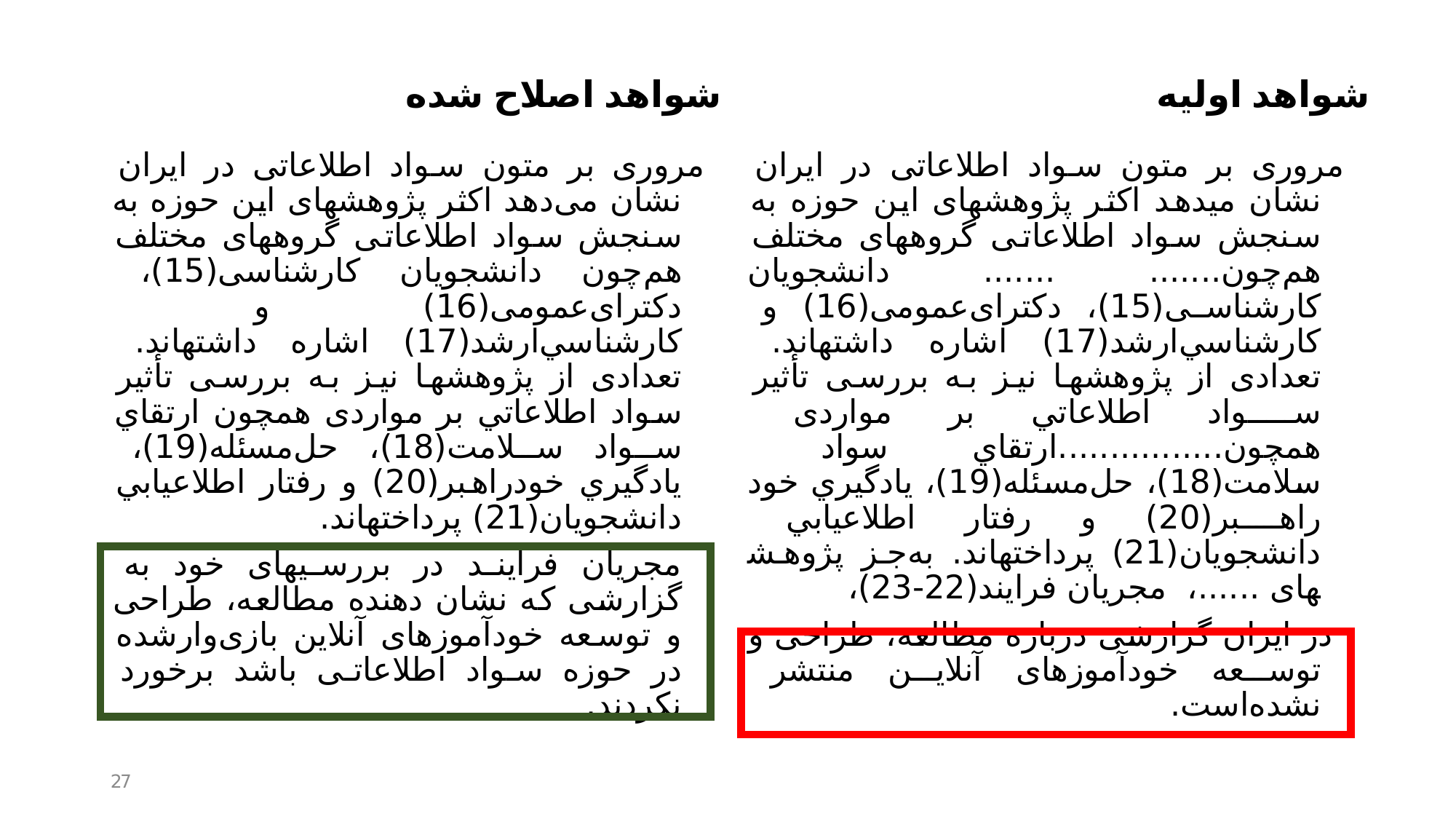

شواهد اصلاح شده
شواهد اولیه
مروری بر متون سواد اطلاعاتی در ایران نشان می‌دهد اکثر پژوهش­های این حوزه به سنجش سواد اطلاعاتی گروه­های مختلف هم‌چون دانشجويان کارشناسی(15)، دکترای‌عمومی(16) و كارشناسي‌ارشد(17) اشاره داشته­اند. تعدادی از پژوهش­ها نیز به بررسی تأثیر سواد اطلاعاتي بر مواردی هم‎چون ارتقاي سواد سلامت(18)، حل‌مسئله(19)، يادگيري خود­راهبر(20) و رفتار اطلاع­يابي دانشجويان(21) پرداخته­اند.
 مجریان فرایند در بررسیهای خود به گزارشی که نشان دهنده مطالعه، طراحی و توسعه خودآموزهای آنلاین بازی‌وارشده در حوزه سواد اطلاعاتی باشد برخورد نکردند.

مروری بر متون سواد اطلاعاتی در ایران نشان می­دهد اکثر پژوهش­های این حوزه به سنجش سواد اطلاعاتی گروه­های مختلف هم‌چون....... ....... دانشجويان کارشناسی(15)، دکترای‌عمومی(16) و كارشناسي‌ارشد(17) اشاره داشته­اند. تعدادی از پژوهش­ها نیز به بررسی تأثیر سواد اطلاعاتي بر مواردی هم‎چون................ارتقاي سواد سلامت(18)، حل‌مسئله(19)، يادگيري خود­راهبر(20) و رفتار اطلاع­يابي دانشجويان(21) پرداخته­اند. به‌جز پژوهش­های ......،  مجریان فرایند(22-23)،
 در ایران گزارشی درباره مطالعه، طراحی و توسعه خودآموزهای آنلاین منتشر نشده‌است.

27